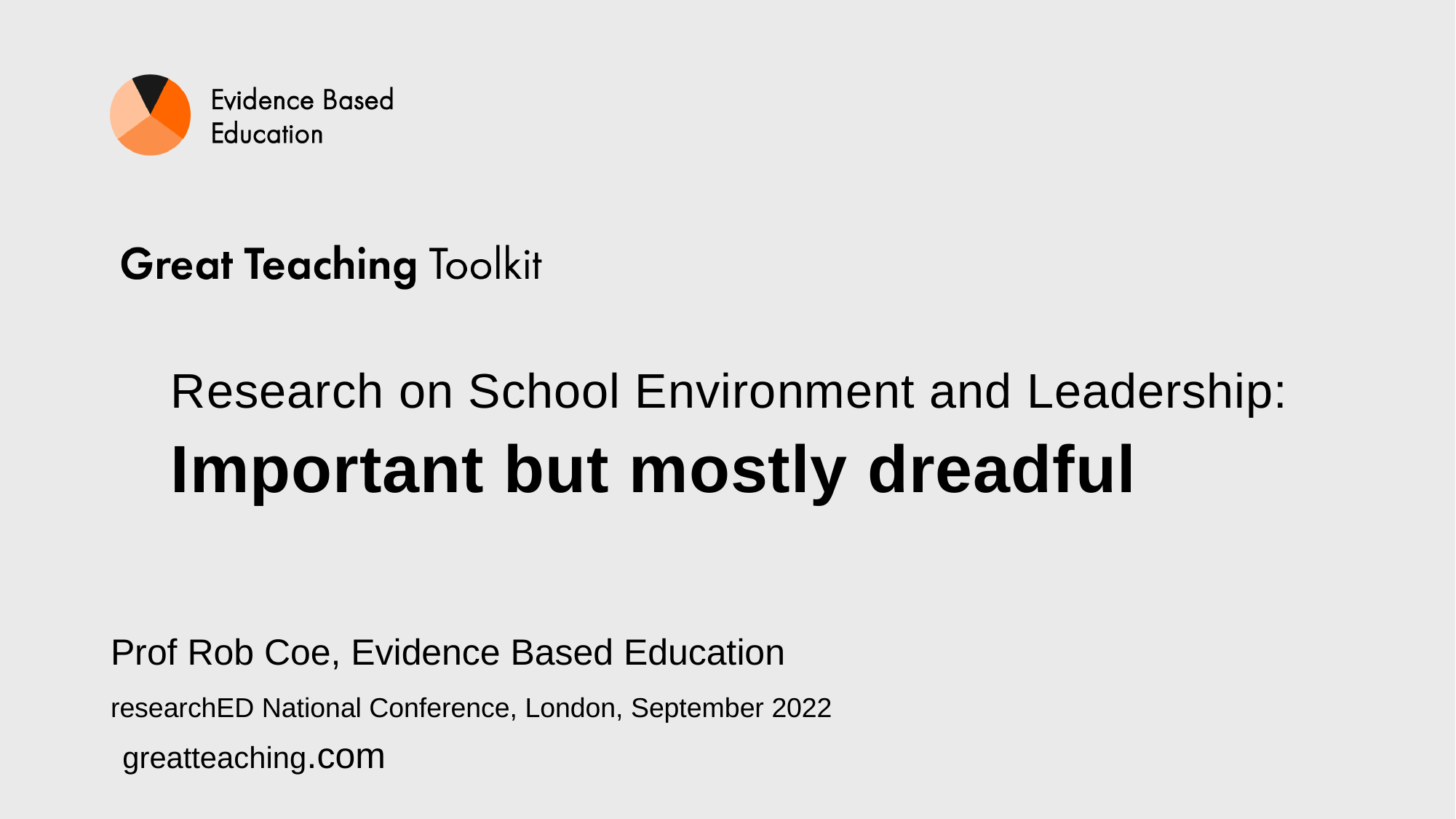

# Research on School Environment and Leadership: Important but mostly dreadful
Prof Rob Coe, Evidence Based Education
researchED National Conference, London, September 2022